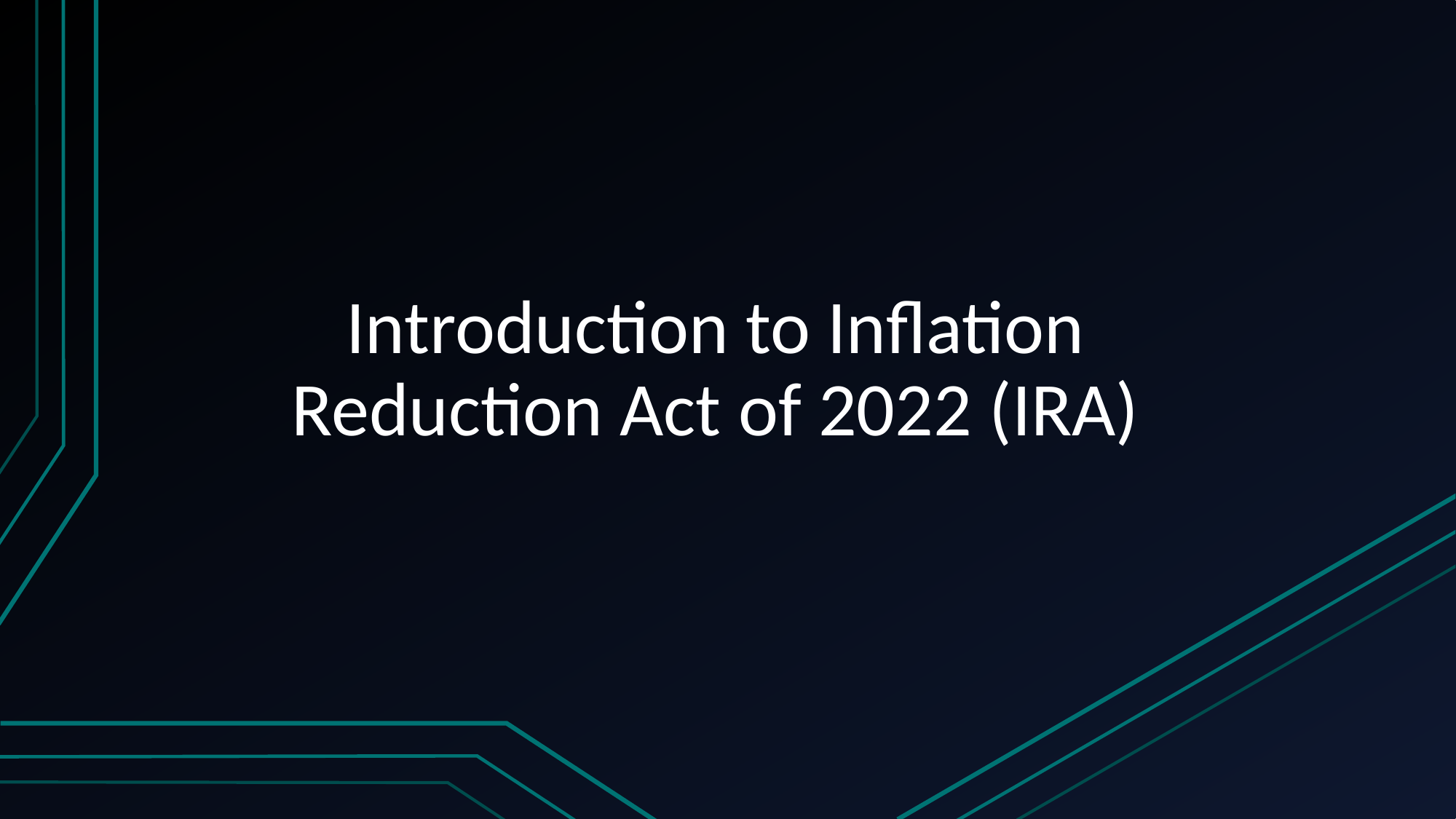

# Introduction to Inflation Reduction Act of 2022 (IRA)